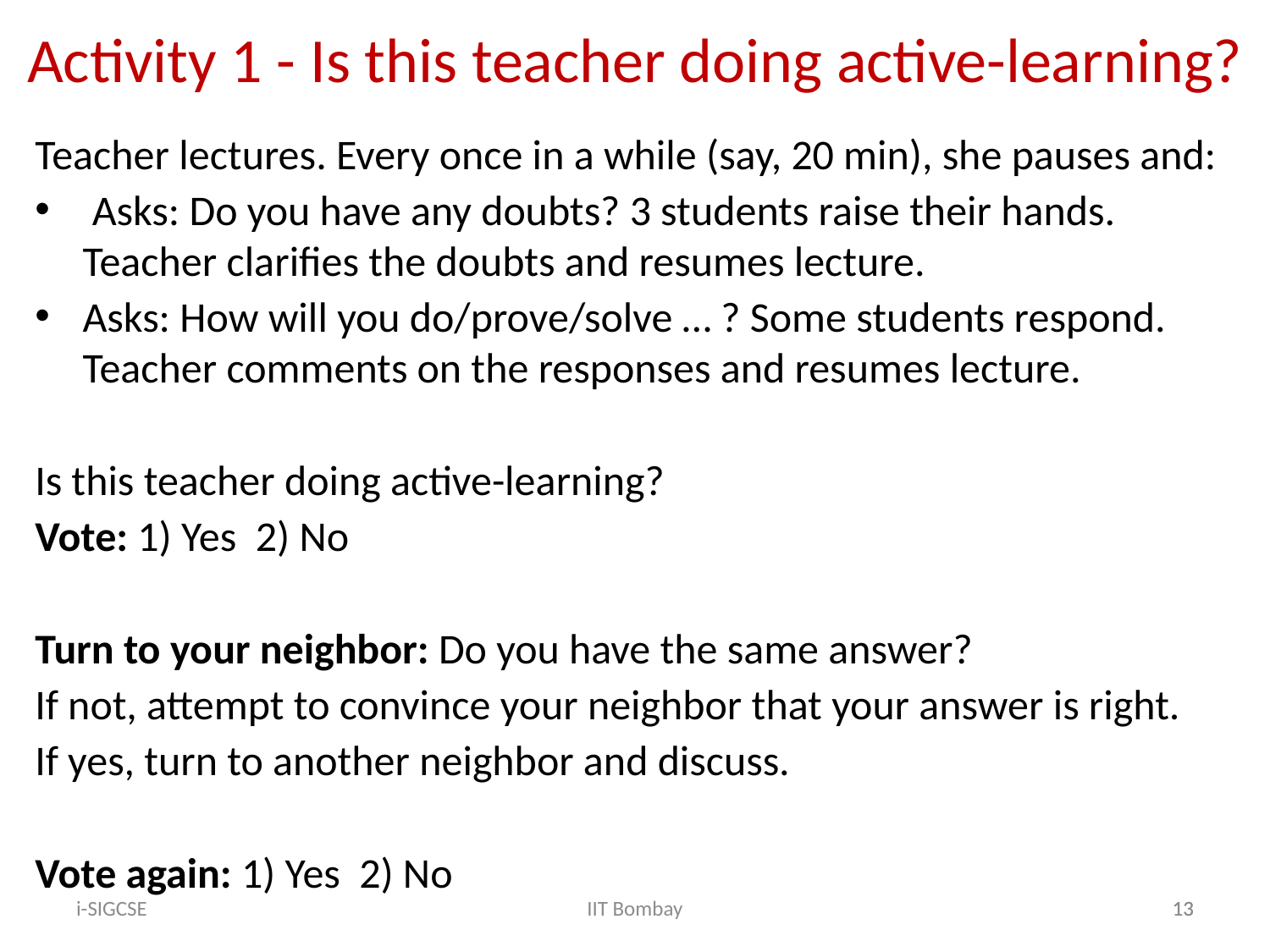

Activity 1 - Is this teacher doing active-learning?
Teacher lectures. Every once in a while (say, 20 min), she pauses and:
 Asks: Do you have any doubts? 3 students raise their hands. Teacher clarifies the doubts and resumes lecture.
Asks: How will you do/prove/solve … ? Some students respond. Teacher comments on the responses and resumes lecture.

Is this teacher doing active-learning?
Vote: 1) Yes  2) No

Turn to your neighbor: Do you have the same answer?
If not, attempt to convince your neighbor that your answer is right.
If yes, turn to another neighbor and discuss.

Vote again: 1) Yes  2) No
i-SIGCSE
IIT Bombay
13
13